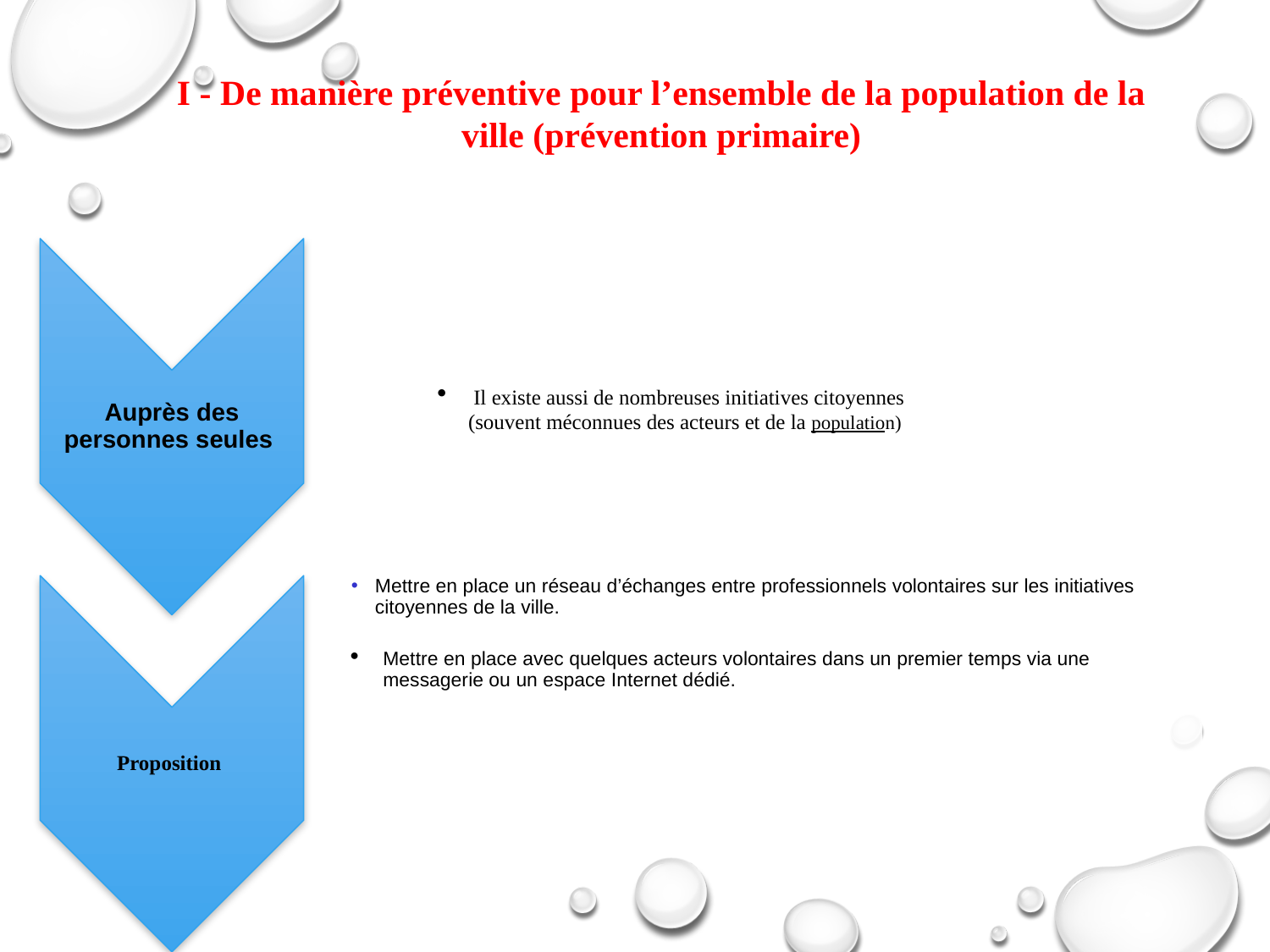

I - De manière préventive pour l’ensemble de la population de la ville (prévention primaire)
 Il existe aussi de nombreuses initiatives citoyennes (souvent méconnues des acteurs et de la population)
Mettre en place un réseau d’échanges entre professionnels volontaires sur les initiatives citoyennes de la ville.

Mettre en place avec quelques acteurs volontaires dans un premier temps via une messagerie ou un espace Internet dédié.
Auprès des personnes seules
Proposition